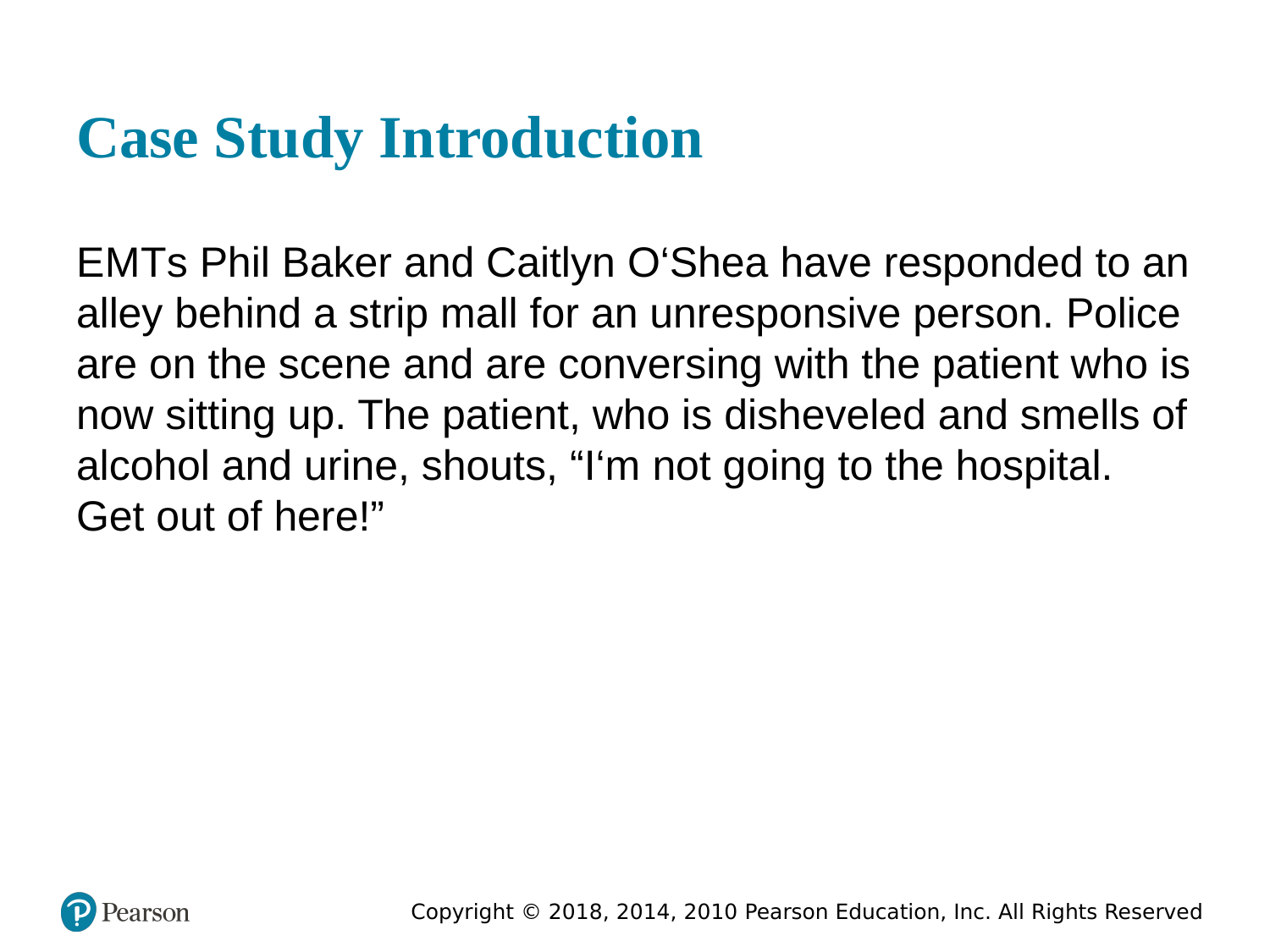

# Case Study Introduction
E M T s Phil Baker and Caitlyn O‘Shea have responded to an alley behind a strip mall for an unresponsive person. Police are on the scene and are conversing with the patient who is now sitting up. The patient, who is disheveled and smells of alcohol and urine, shouts, “I‘m not going to the hospital. Get out of here!”